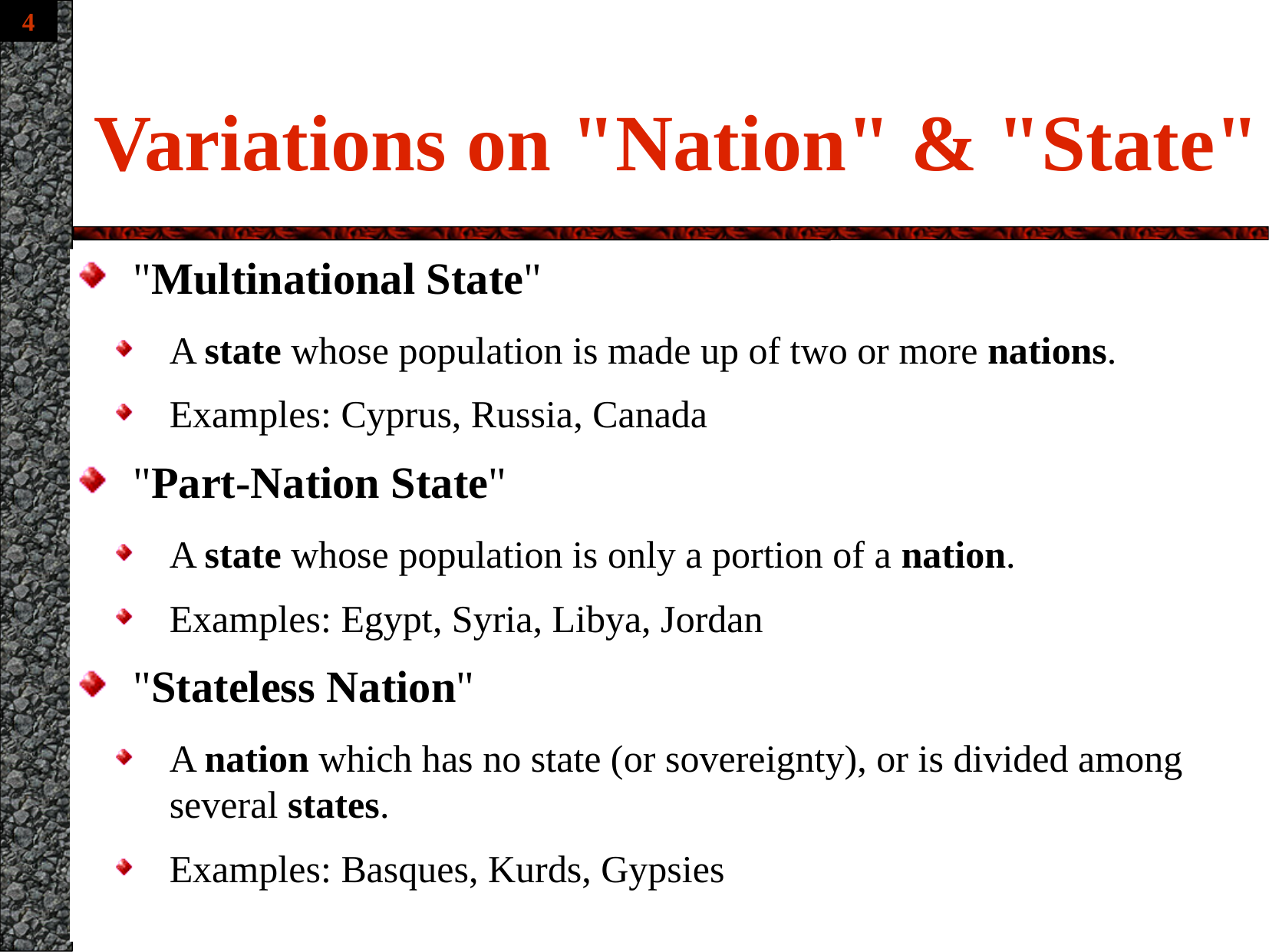

# Variations on "Nation" & "State"
"Multinational State"
A state whose population is made up of two or more nations.
Examples: Cyprus, Russia, Canada
"Part-Nation State"
A state whose population is only a portion of a nation.
Examples: Egypt, Syria, Libya, Jordan
"Stateless Nation"
A nation which has no state (or sovereignty), or is divided among several states.
Examples: Basques, Kurds, Gypsies